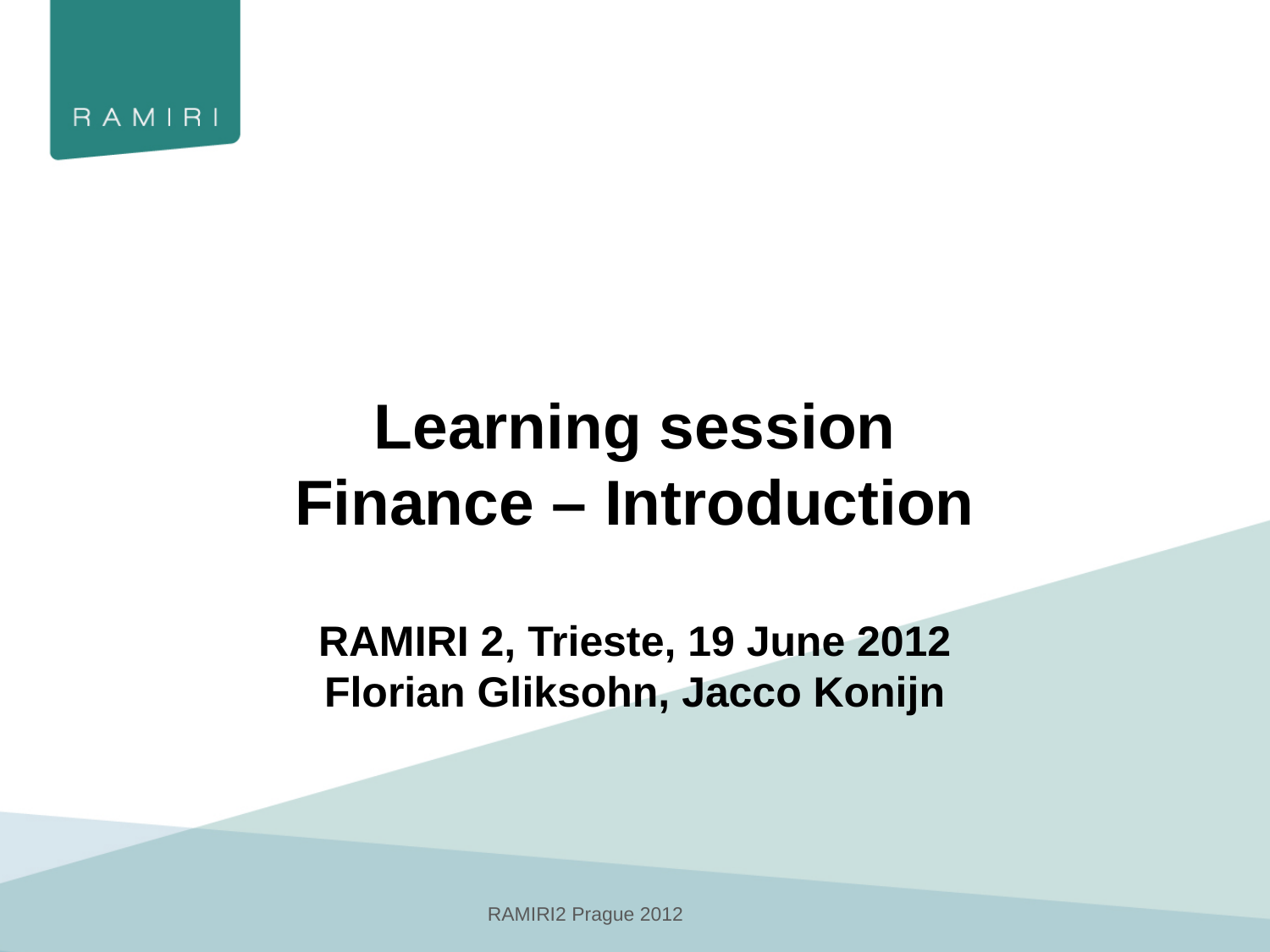

Learning session
Finance – Introduction

RAMIRI 2, Trieste, 19 June 2012
Florian Gliksohn, Jacco Konijn